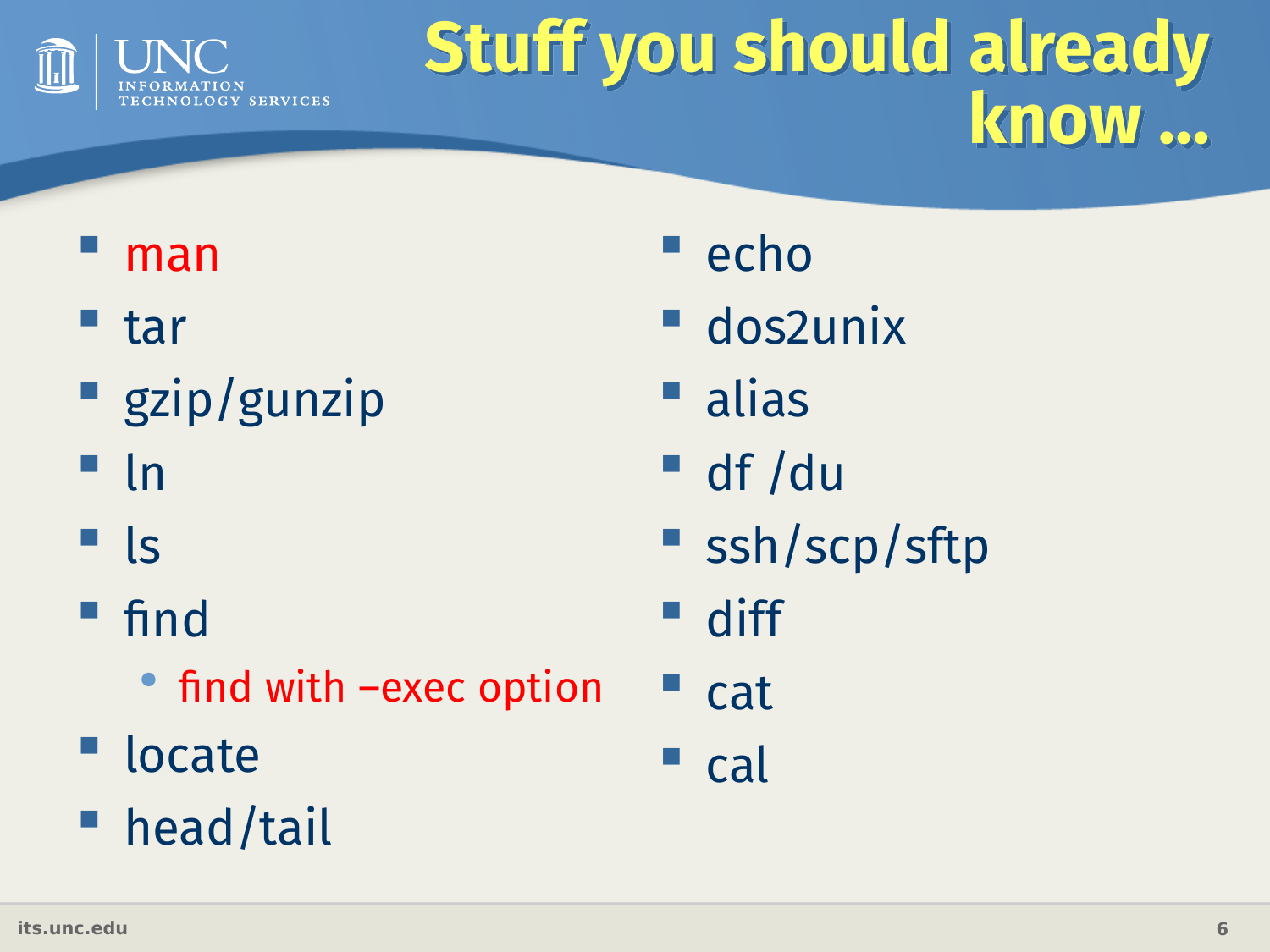

# Stuff you should already know …
man
tar
gzip/gunzip
ln
ls
find
find with –exec option
locate
head/tail

echo
dos2unix
alias
df /du
ssh/scp/sftp
diff
cat
cal